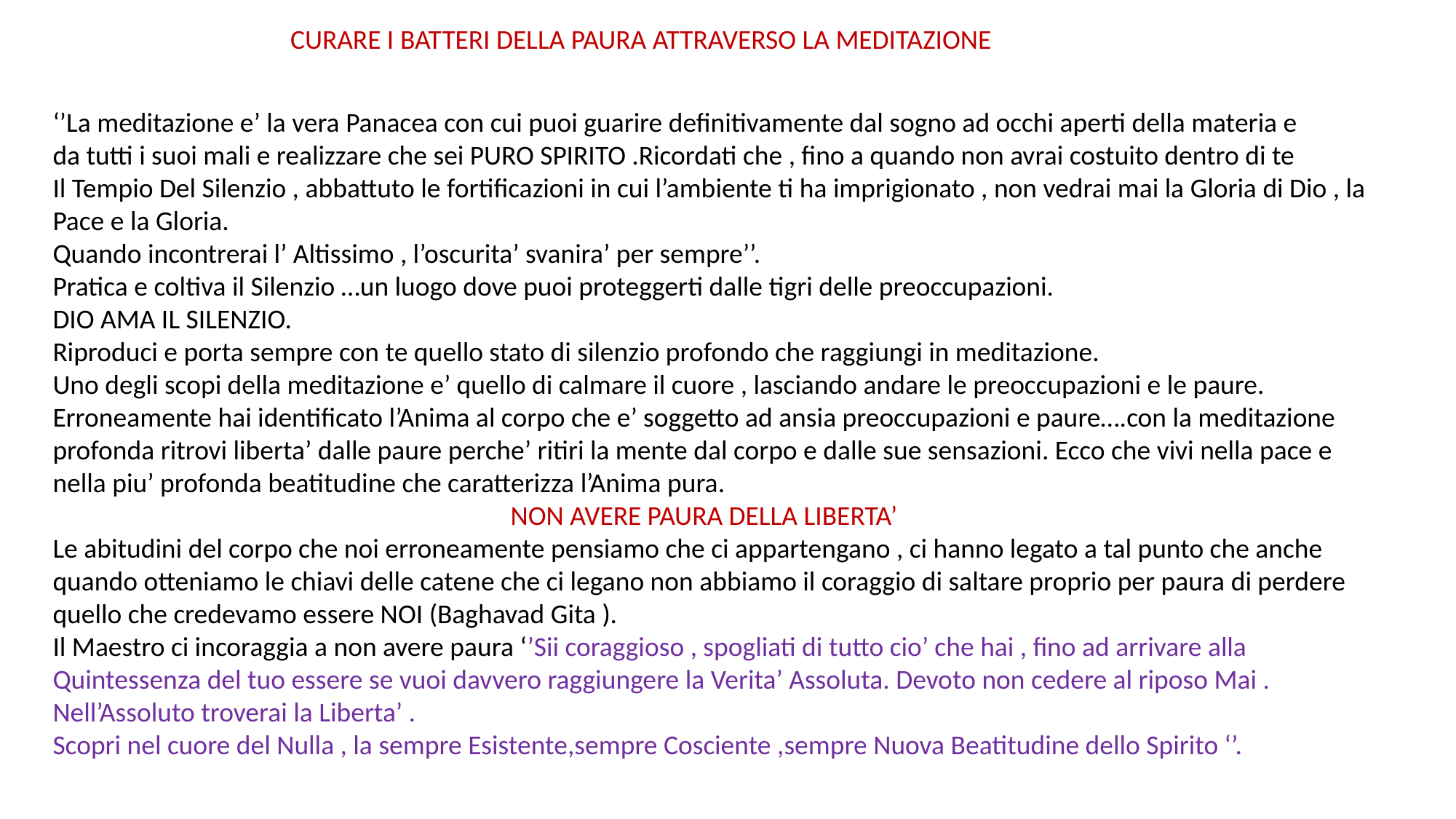

CURARE I BATTERI DELLA PAURA ATTRAVERSO LA MEDITAZIONE
‘’La meditazione e’ la vera Panacea con cui puoi guarire definitivamente dal sogno ad occhi aperti della materia e
da tutti i suoi mali e realizzare che sei PURO SPIRITO .Ricordati che , fino a quando non avrai costuito dentro di te
Il Tempio Del Silenzio , abbattuto le fortificazioni in cui l’ambiente ti ha imprigionato , non vedrai mai la Gloria di Dio , la
Pace e la Gloria.
Quando incontrerai l’ Altissimo , l’oscurita’ svanira’ per sempre’’.
Pratica e coltiva il Silenzio …un luogo dove puoi proteggerti dalle tigri delle preoccupazioni.
DIO AMA IL SILENZIO.
Riproduci e porta sempre con te quello stato di silenzio profondo che raggiungi in meditazione.
Uno degli scopi della meditazione e’ quello di calmare il cuore , lasciando andare le preoccupazioni e le paure.
Erroneamente hai identificato l’Anima al corpo che e’ soggetto ad ansia preoccupazioni e paure….con la meditazione
profonda ritrovi liberta’ dalle paure perche’ ritiri la mente dal corpo e dalle sue sensazioni. Ecco che vivi nella pace e
nella piu’ profonda beatitudine che caratterizza l’Anima pura.
                                                                          NON AVERE PAURA DELLA LIBERTA’
Le abitudini del corpo che noi erroneamente pensiamo che ci appartengano , ci hanno legato a tal punto che anche
quando otteniamo le chiavi delle catene che ci legano non abbiamo il coraggio di saltare proprio per paura di perdere
quello che credevamo essere NOI (Baghavad Gita ).
Il Maestro ci incoraggia a non avere paura ‘’Sii coraggioso , spogliati di tutto cio’ che hai , fino ad arrivare alla
Quintessenza del tuo essere se vuoi davvero raggiungere la Verita’ Assoluta. Devoto non cedere al riposo Mai .
Nell’Assoluto troverai la Liberta’ .
Scopri nel cuore del Nulla , la sempre Esistente,sempre Cosciente ,sempre Nuova Beatitudine dello Spirito ‘’.